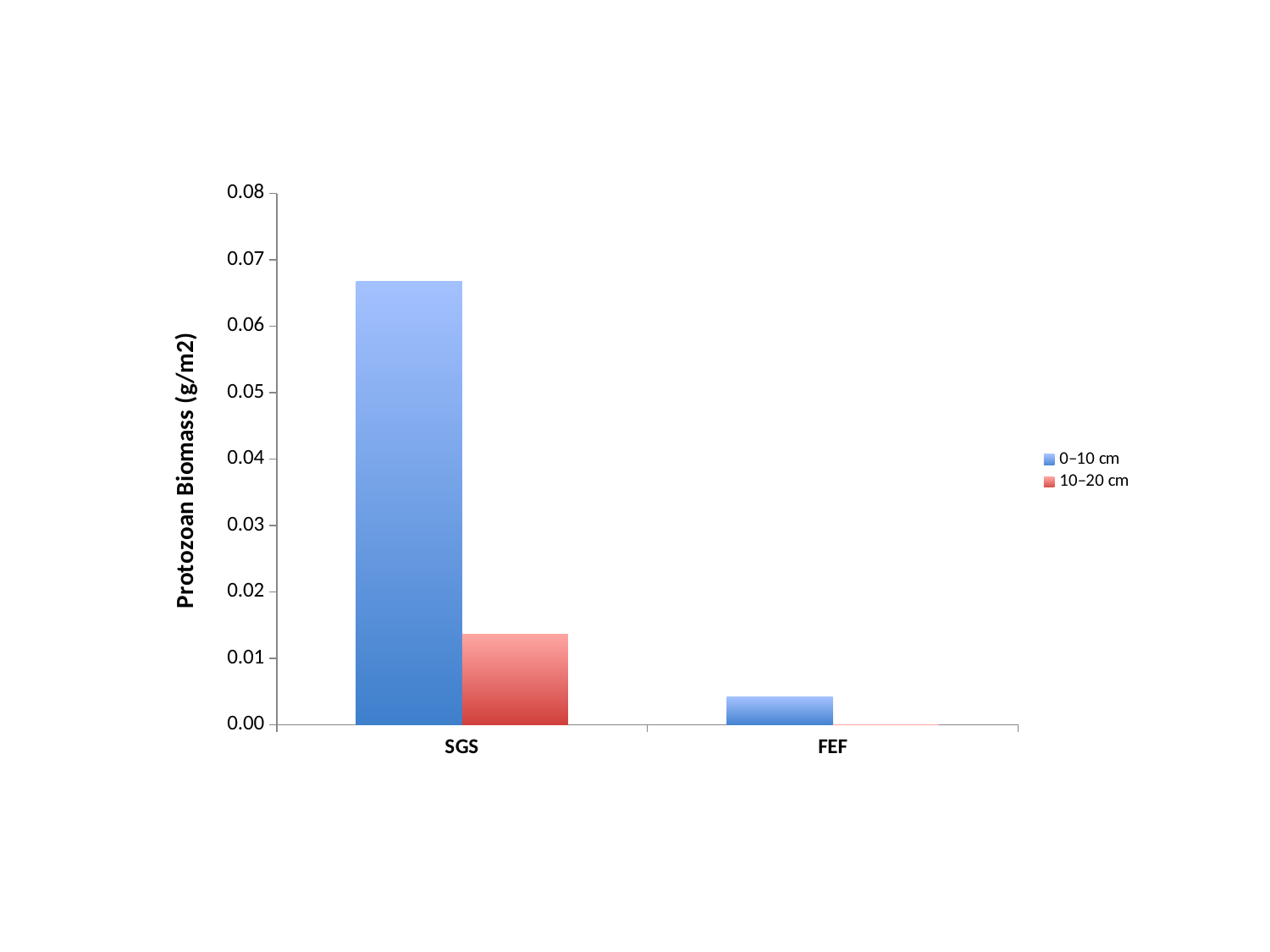

### Chart

| Category |  |  |
|---|---|---|
| SGS | 0.06670084597508792 | 0.013581012121728105 |
| FEF | 0.004253293633682892 | 3.0782179249287905e-06 |